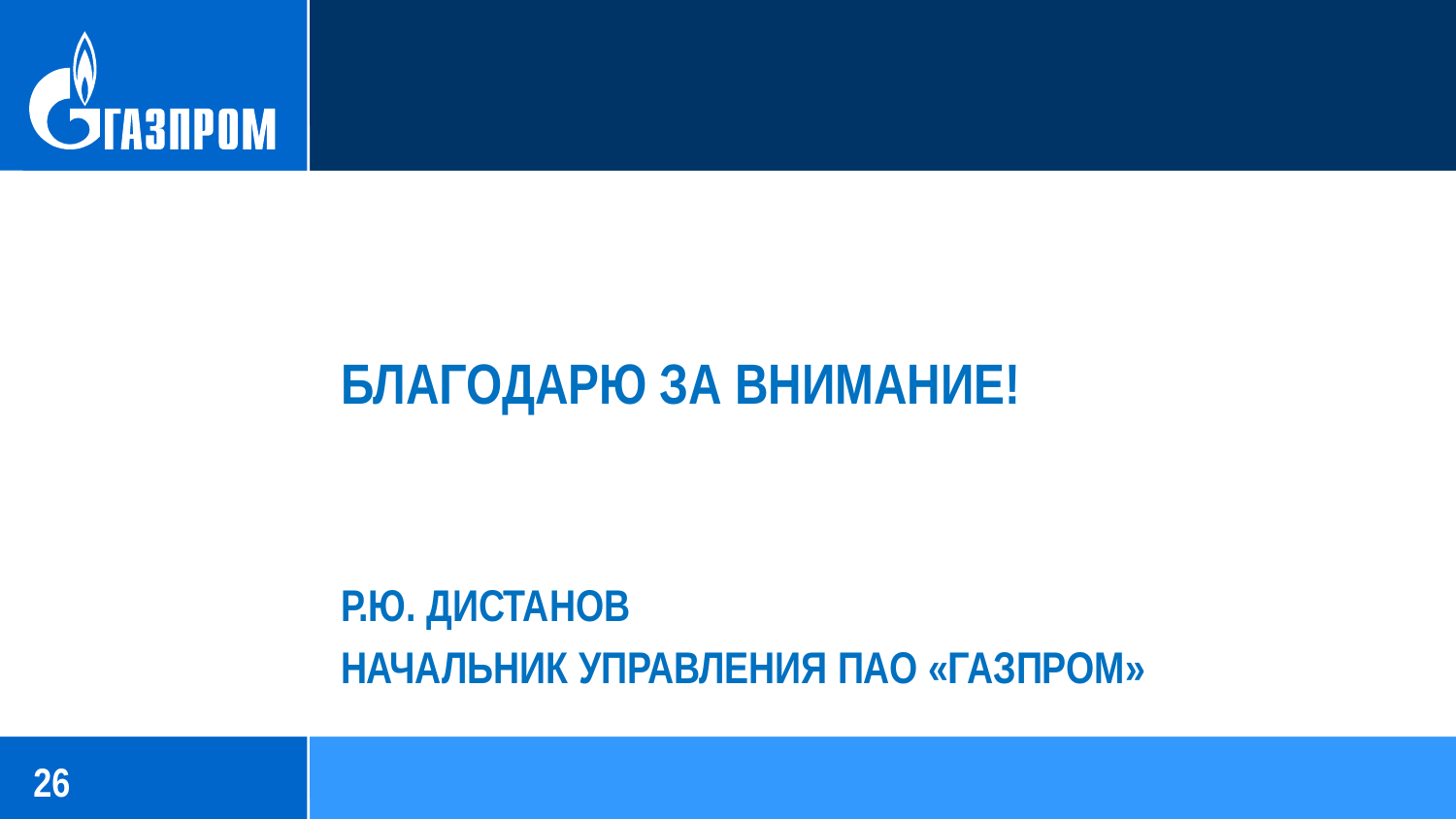

БЛАГОДАРЮ ЗА ВНИМАНИЕ!
Р.Ю. ДИСТАНОВ
НАЧАЛЬНИК УПРАВЛЕНИЯ ПАО «ГАЗПРОМ»